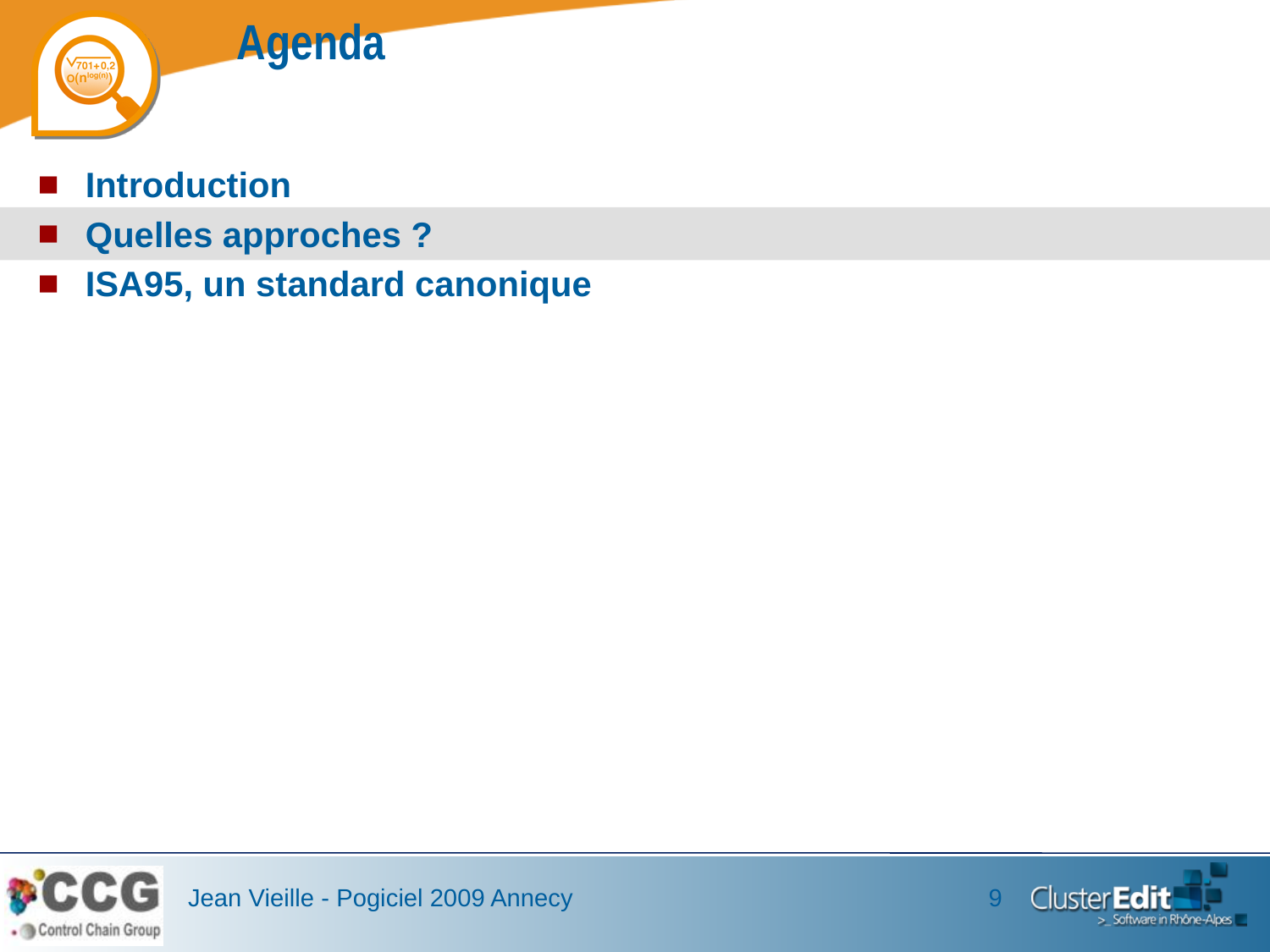

# Agenda
Introduction
Quelles approches ?
ISA95, un standard canonique

Jean Vieille - Pogiciel 2009 Annecy
9